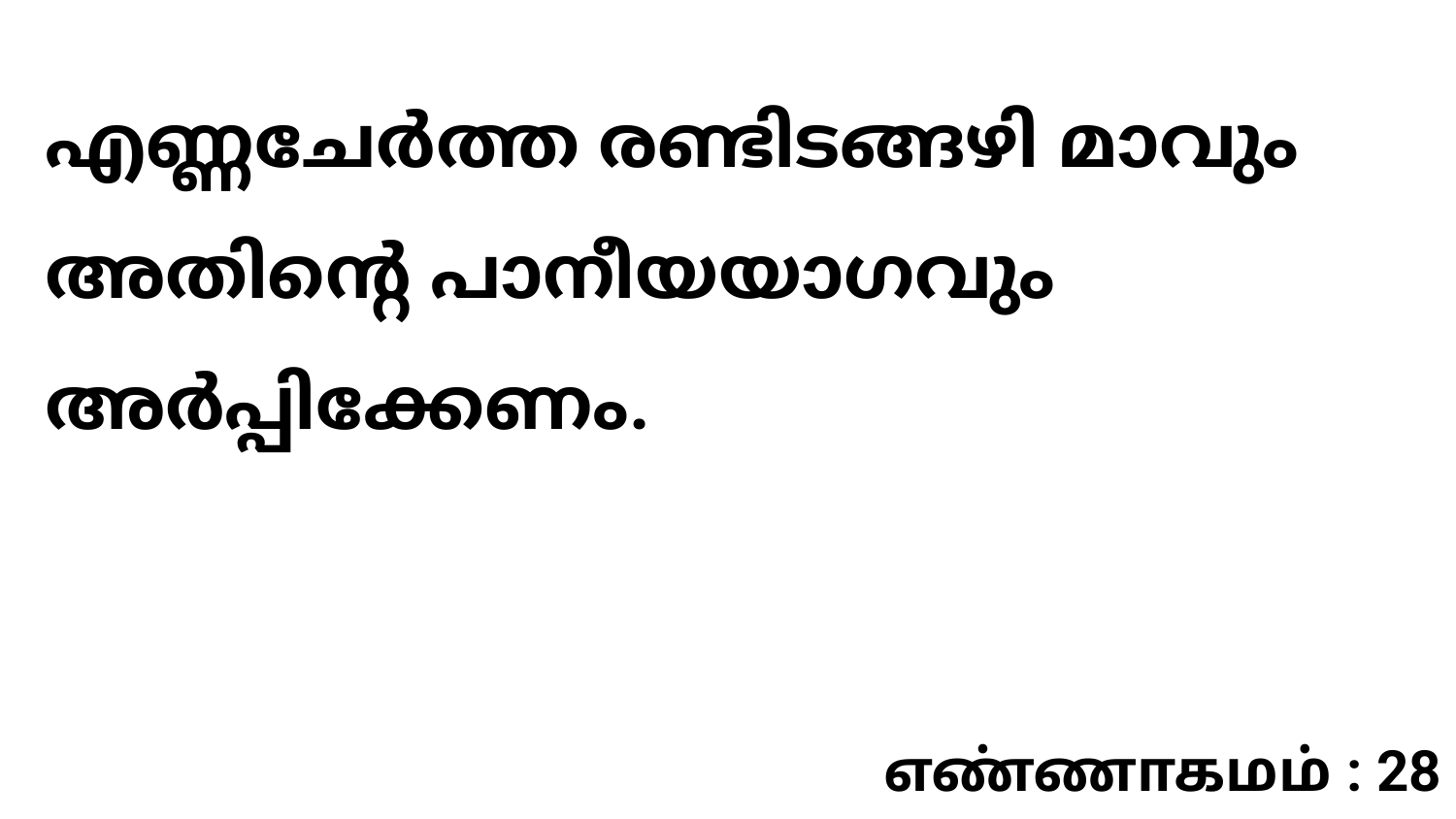

എണ്ണചേർത്ത രണ്ടിടങ്ങഴി മാവും അതിന്റെ പാനീയയാഗവും അർപ്പിക്കേണം.
எண்ணாகமம் : 28